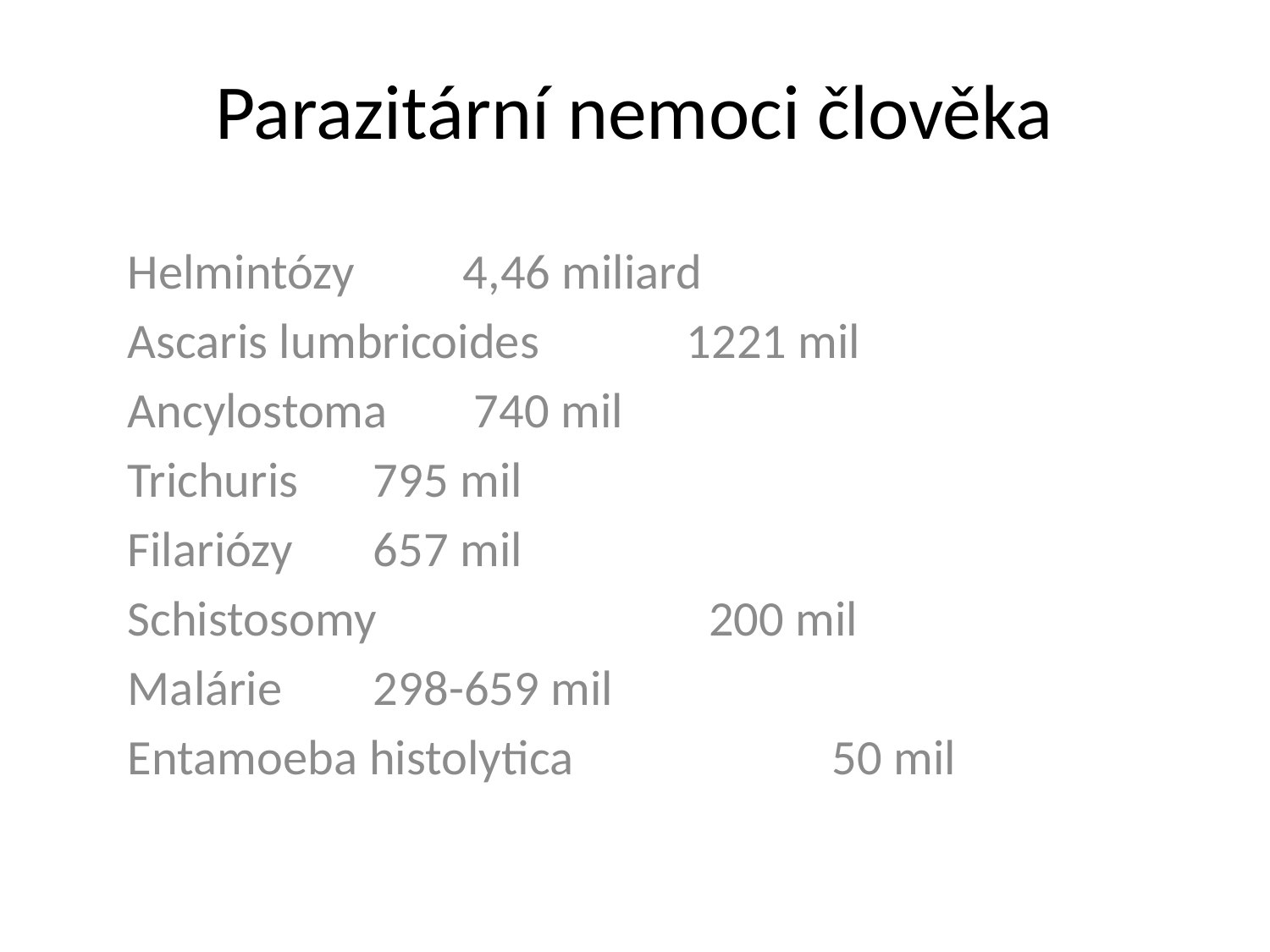

# Parazitární nemoci člověka
Helmintózy 			4,46 miliard
Ascaris lumbricoides 	 	1221 mil
Ancylostoma			 740 mil
Trichuris 				  795 mil
Filariózy				  657 mil
Schistosomy		          	  200 mil
Malárie				  298-659 mil
Entamoeba histolytica	             50 mil